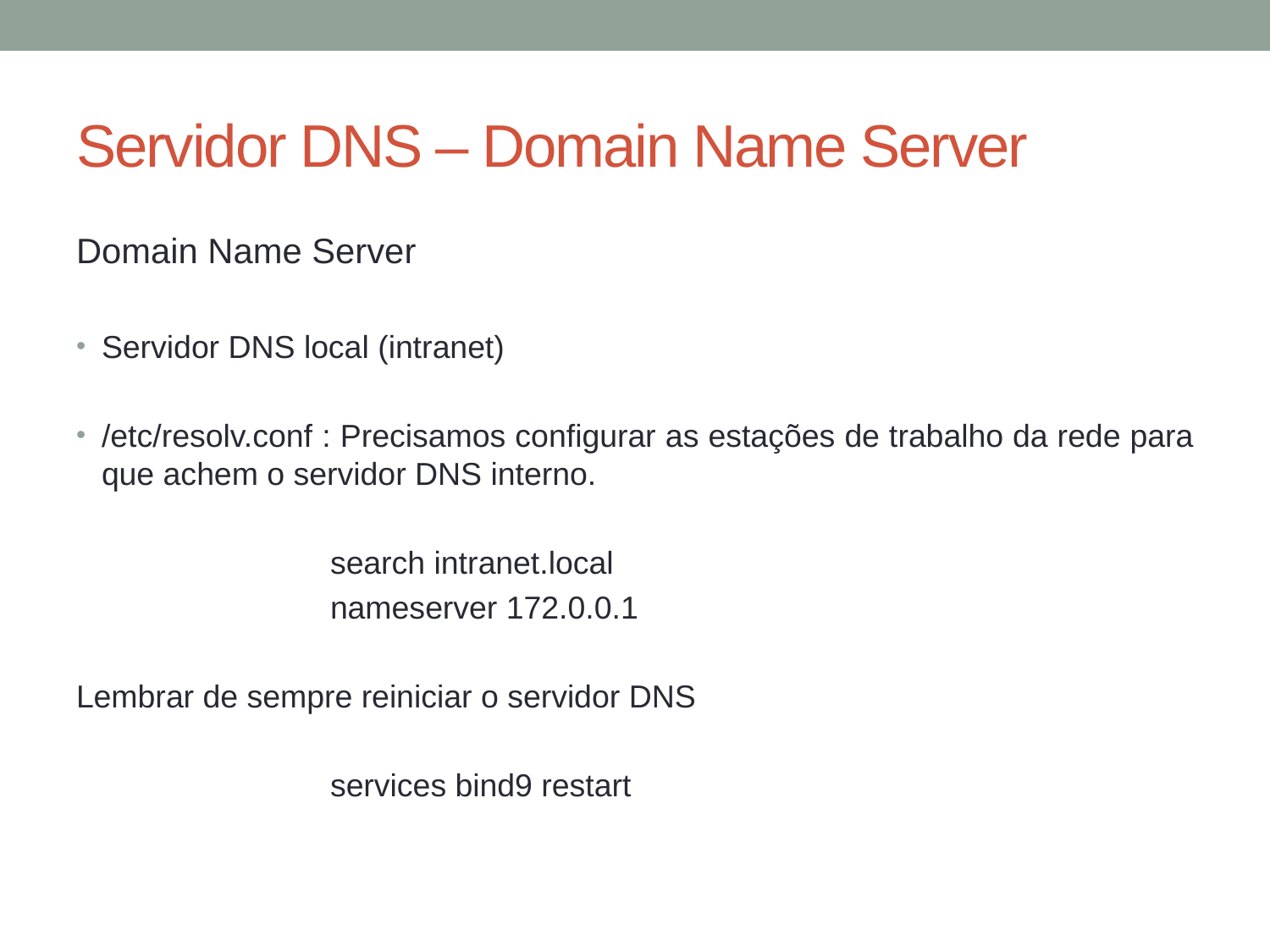

# Servidor DNS – Domain Name Server
Domain Name Server

Servidor DNS local (intranet)

/etc/resolv.conf : Precisamos configurar as estações de trabalho da rede para que achem o servidor DNS interno.

		search intranet.local
		nameserver 172.0.0.1

Lembrar de sempre reiniciar o servidor DNS

		services bind9 restart